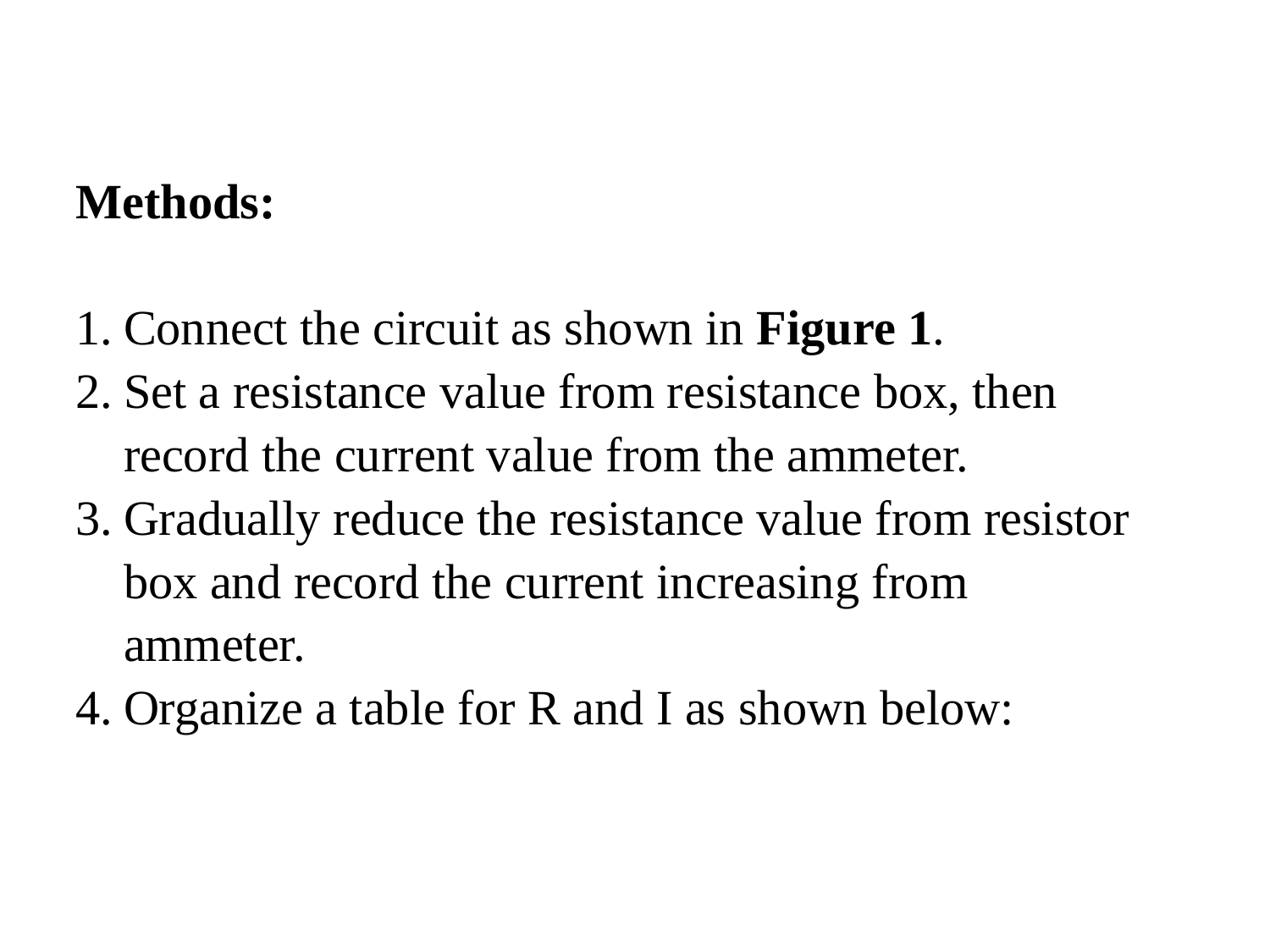

Methods:

Connect the circuit as shown in Figure 1.
Set a resistance value from resistance box, then record the current value from the ammeter.
Gradually reduce the resistance value from resistor box and record the current increasing from ammeter.
Organize a table for R and I as shown below: